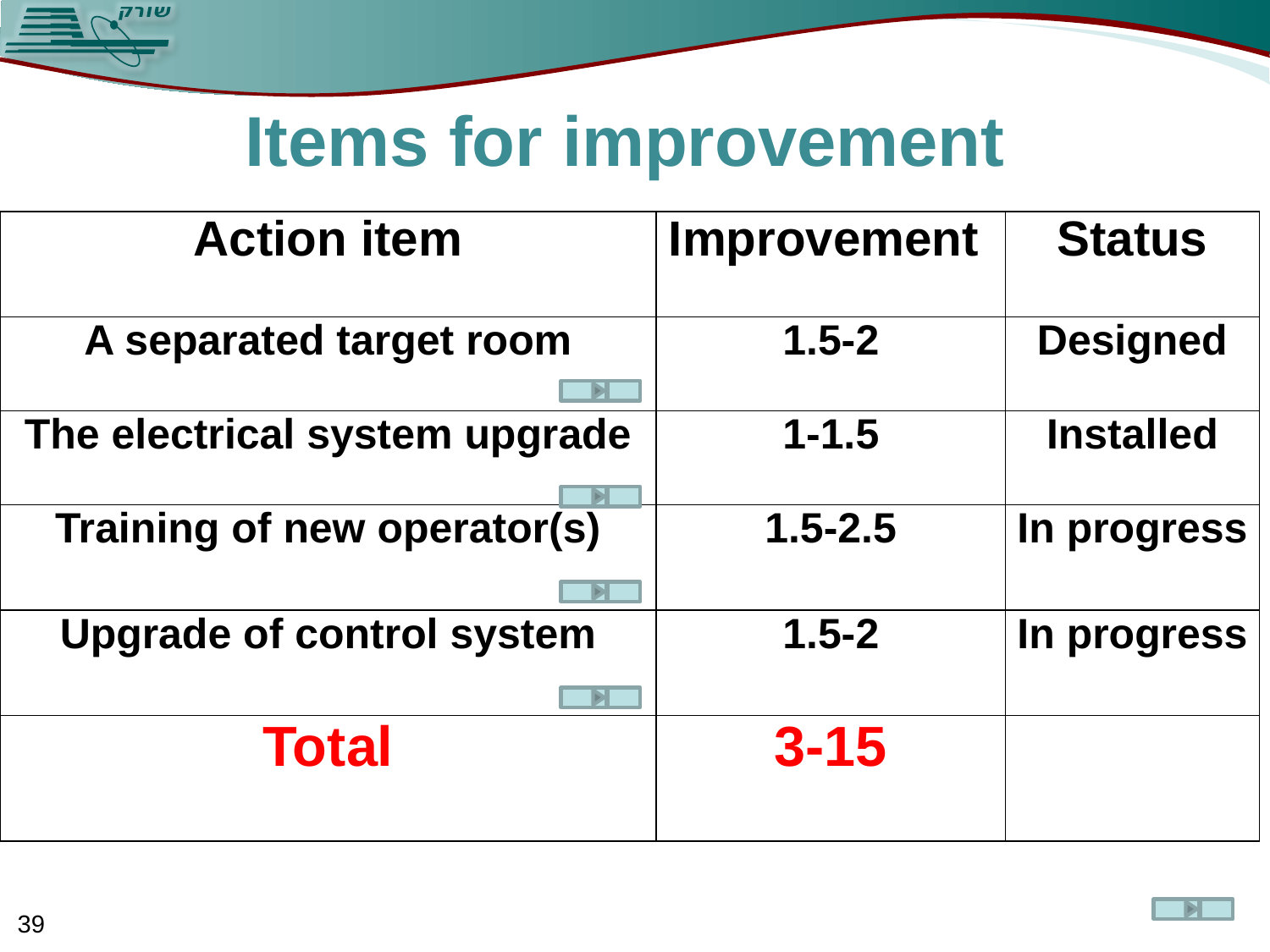

# Items for improvement
| Action item | Improvement | Status |
| --- | --- | --- |
| A separated target room | 1.5-2 | Designed |
| The electrical system upgrade | 1-1.5 | Installed |
| Training of new operator(s) | 1.5-2.5 | In progress |
| Upgrade of control system | 1.5-2 | In progress |
| Total | 3-15 |  |

39